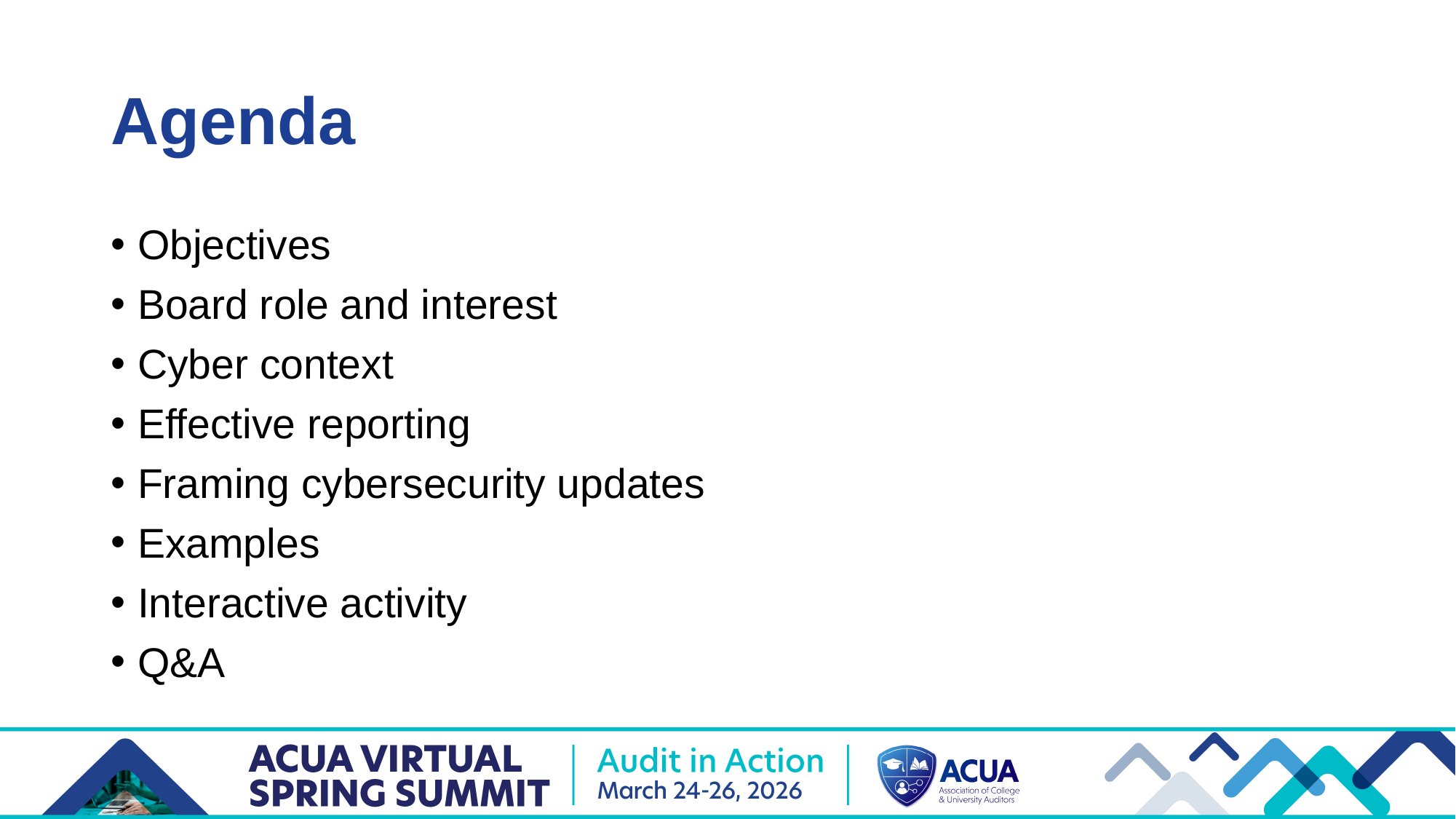

# Agenda
Objectives
Board role and interest
Cyber context
Effective reporting
Framing cybersecurity updates
Examples
Interactive activity
Q&A